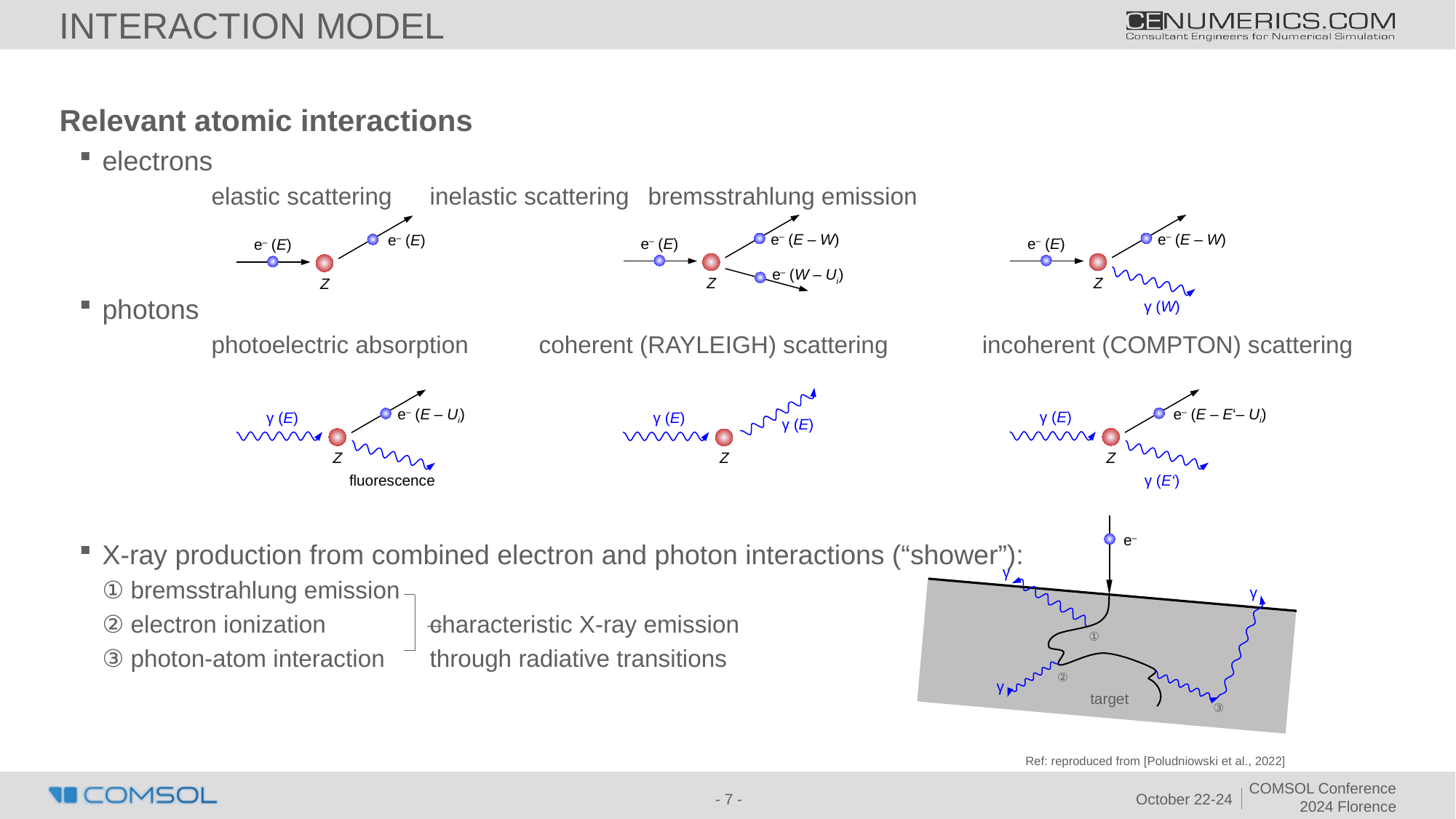

# INTERACTION MODEL
Relevant atomic interactions
electrons
	elastic scattering	inelastic scattering	bremsstrahlung emission

photons
	photoelectric absorption	coherent (Rayleigh) scattering	 incoherent (Compton) scattering

X-ray production from combined electron and photon interactions (“shower”):
① bremsstrahlung emission
② electron ionization	characteristic X-ray emission
③ photon-atom interaction	through radiative transitions
e– (E – W)
e– (E)

e– (W – Ui)
Z

e– (E – W)
e– (E)

Z

γ (W)
e– (E)
e– (E)

Z
e– (E – E‘– Ui)
γ (E)

Z

γ (E‘)
e– (E – Ui)
γ (E)

Z

fluorescence
γ (E)

γ (E)

Z
e–

γ
γ

①

②
γ

target
③
Ref: reproduced from [Poludniowski et al., 2022]
→